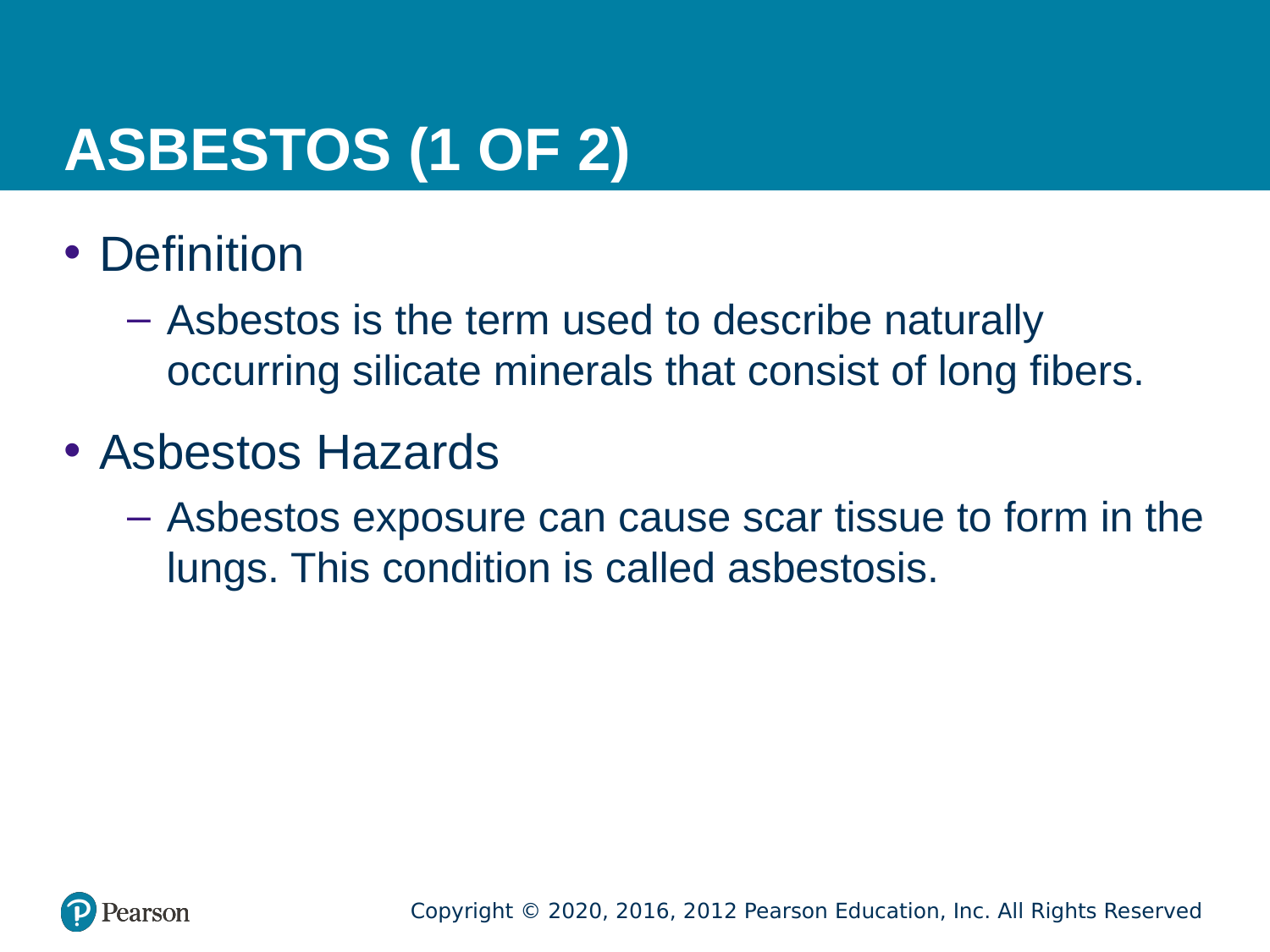

# ASBESTOS (1 OF 2)
Definition
Asbestos is the term used to describe naturally occurring silicate minerals that consist of long fibers.
Asbestos Hazards
Asbestos exposure can cause scar tissue to form in the lungs. This condition is called asbestosis.